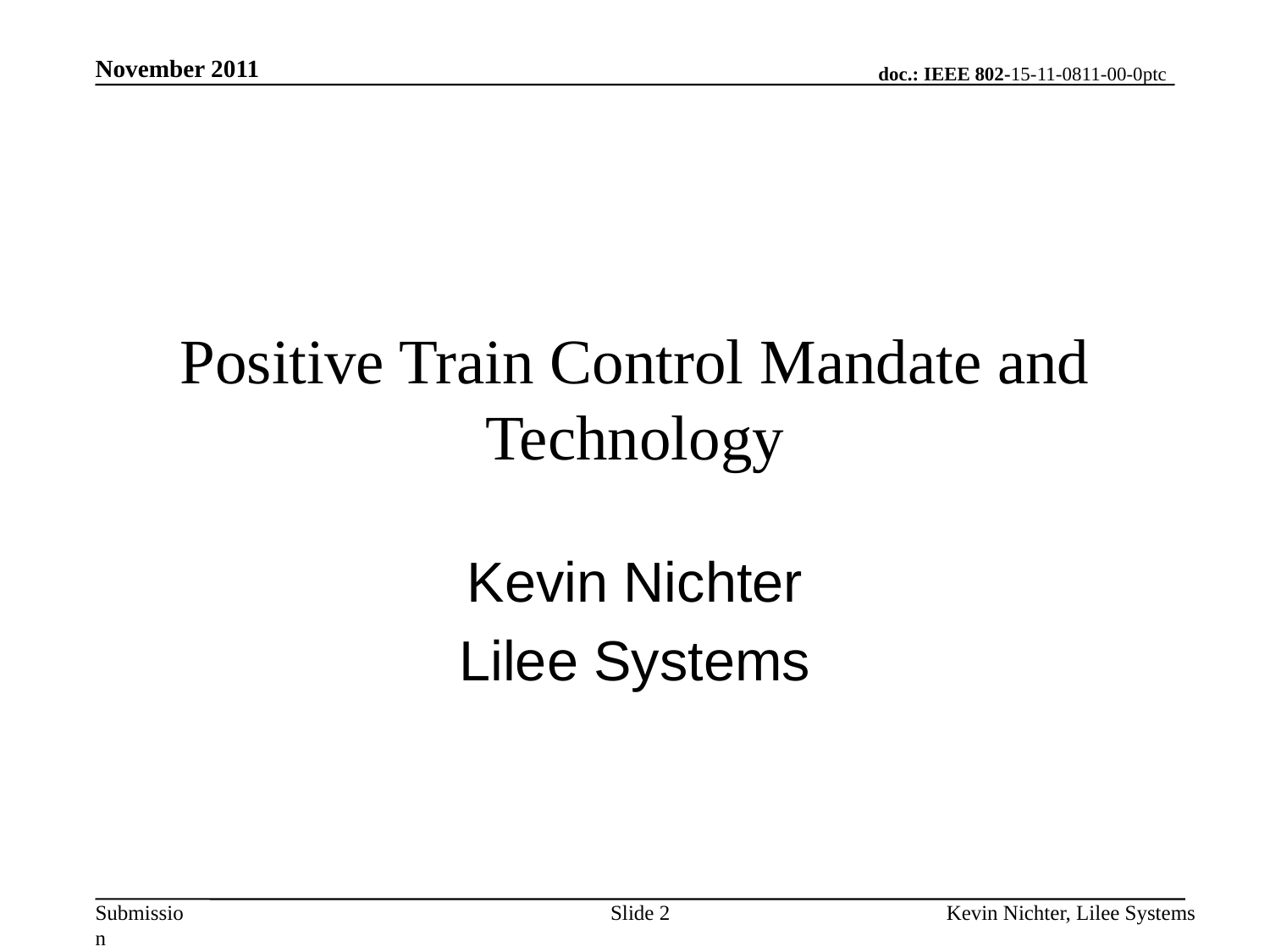

November 2011
# Positive Train Control Mandate and Technology
Kevin Nichter
Lilee Systems
Slide 2
Kevin Nichter, Lilee Systems